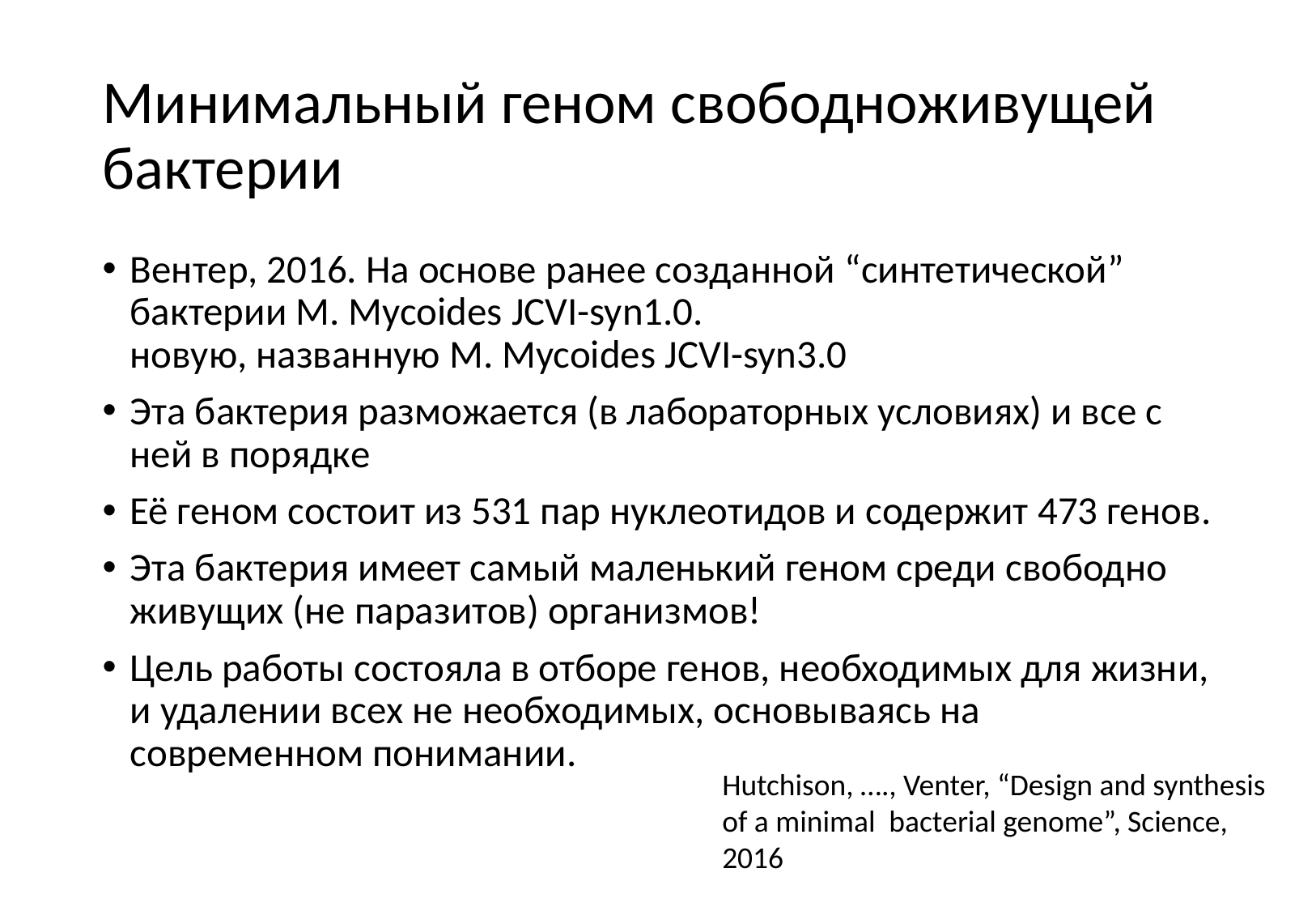

# Минимальный геном свободноживущей бактерии
Вентер, 2016. На основе ранее созданной “синтетической” бактерии M. Mycoides JCVI-syn1.0.
новую, названную M. Mycoides JCVI-syn3.0
Эта бактерия разможается (в лабораторных условиях) и все с ней в порядке
Её геном состоит из 531 пар нуклеотидов и содержит 473 генов.
Эта бактерия имеет самый маленький геном среди свободно живущих (не паразитов) организмов!
Цель работы состояла в отборе генов, необходимых для жизни, и удалении всех не необходимых, основываясь на современном понимании.

Hutchison, …., Venter, “Design and synthesis of a minimal  bacterial genome”, Science, 2016